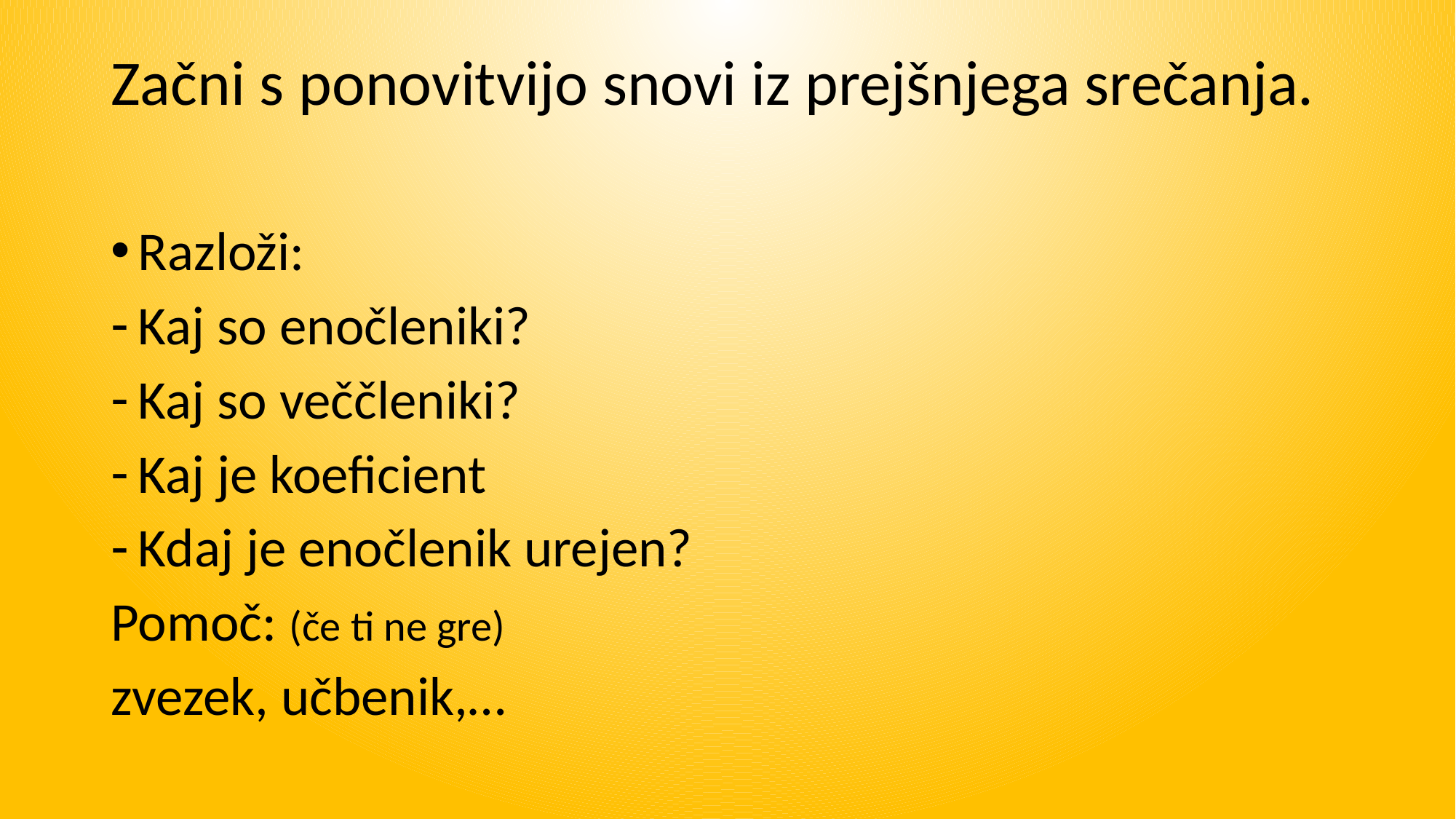

# Začni s ponovitvijo snovi iz prejšnjega srečanja.
Razloži:
Kaj so enočleniki?
Kaj so veččleniki?
Kaj je koeficient
Kdaj je enočlenik urejen?
Pomoč: (če ti ne gre)
zvezek, učbenik,…